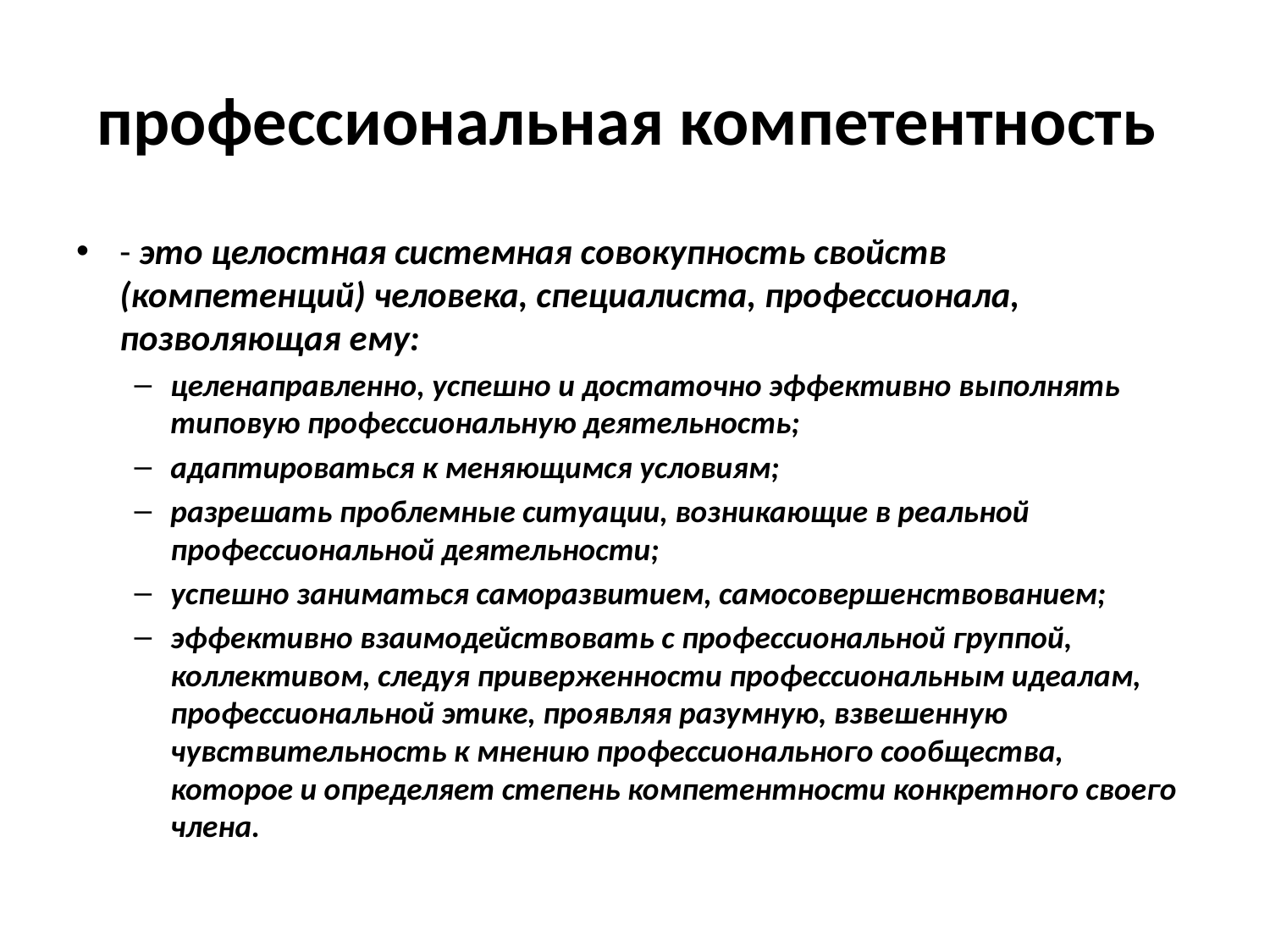

# профессиональная компетентность
- это целостная системная совокупность свойств (компетенций) человека, специалиста, профессионала, позволяющая ему:
целенаправленно, успешно и достаточно эффективно выполнять типовую профессиональную деятельность;
адаптироваться к меняющимся условиям;
разрешать проблемные ситуации, возникающие в реальной профессиональной деятельности;
успешно заниматься саморазвитием, самосовершенствованием;
эффективно взаимодействовать с профессиональной группой, коллективом, следуя приверженности профессиональным идеалам, профессиональной этике, проявляя разумную, взвешенную чувствительность к мнению профессионального сообщества, которое и определяет степень компетентности конкретного своего члена.